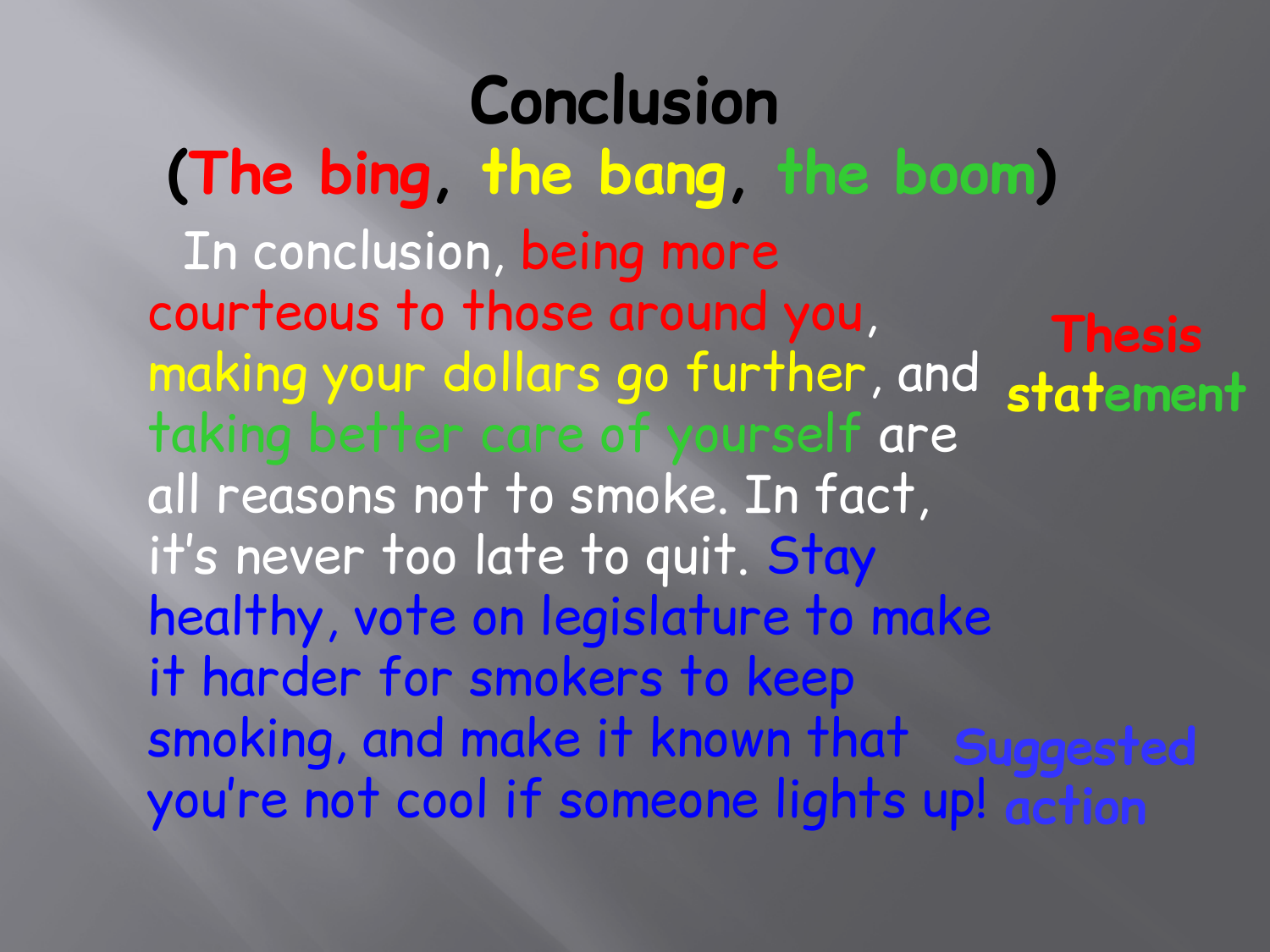

# Conclusion (The bing, the bang, the boom)
         In conclusion, being more courteous to those around you, making your dollars go further, and taking better care of yourself are all reasons not to smoke. In fact, it’s never too late to quit. Stay healthy, vote on legislature to make it harder for smokers to keep smoking, and make it known that you’re not cool if someone lights up!
Thesis statement
Suggested action